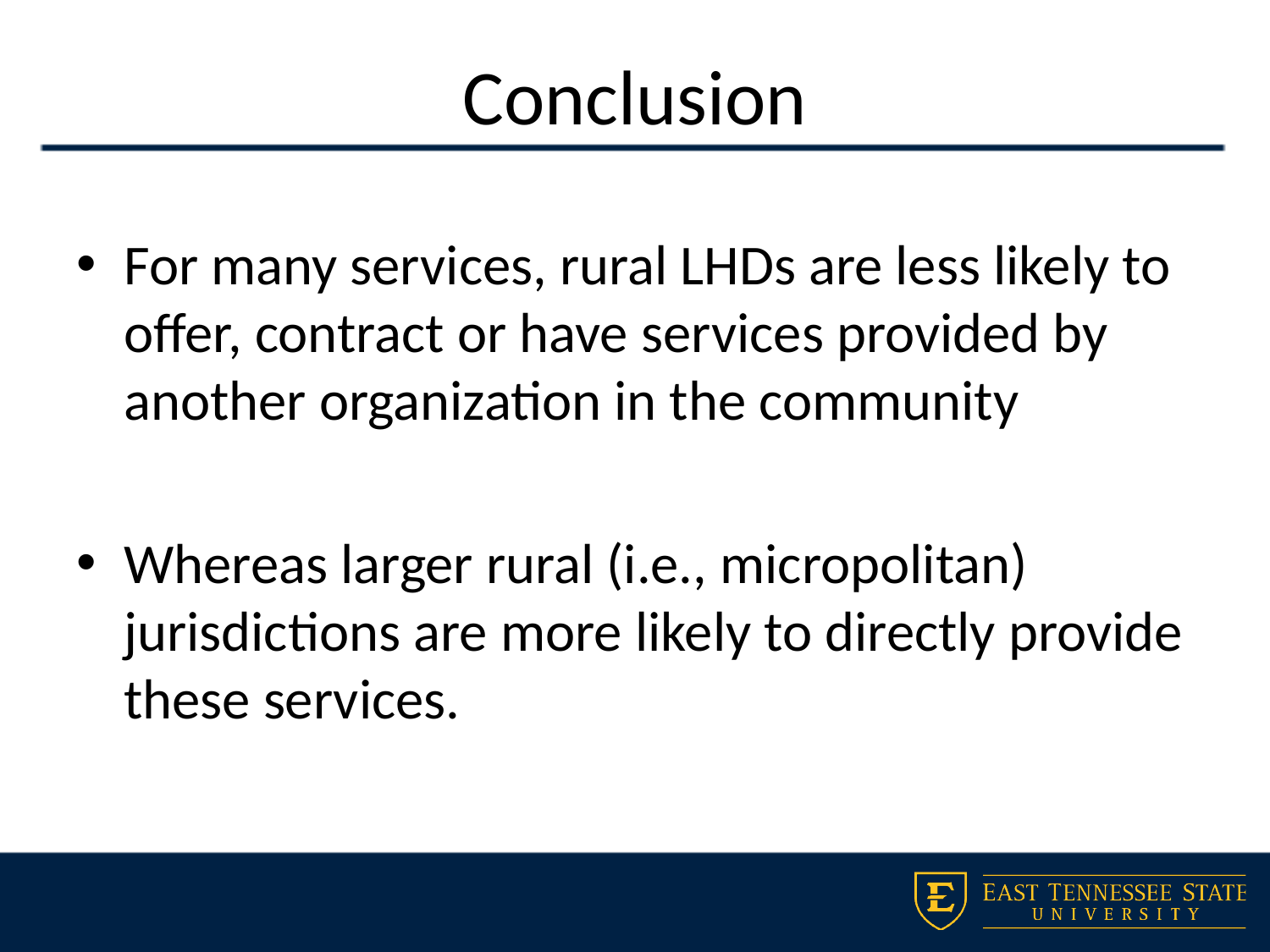

# Conclusion
For many services, rural LHDs are less likely to offer, contract or have services provided by another organization in the community

Whereas larger rural (i.e., micropolitan) jurisdictions are more likely to directly provide these services.